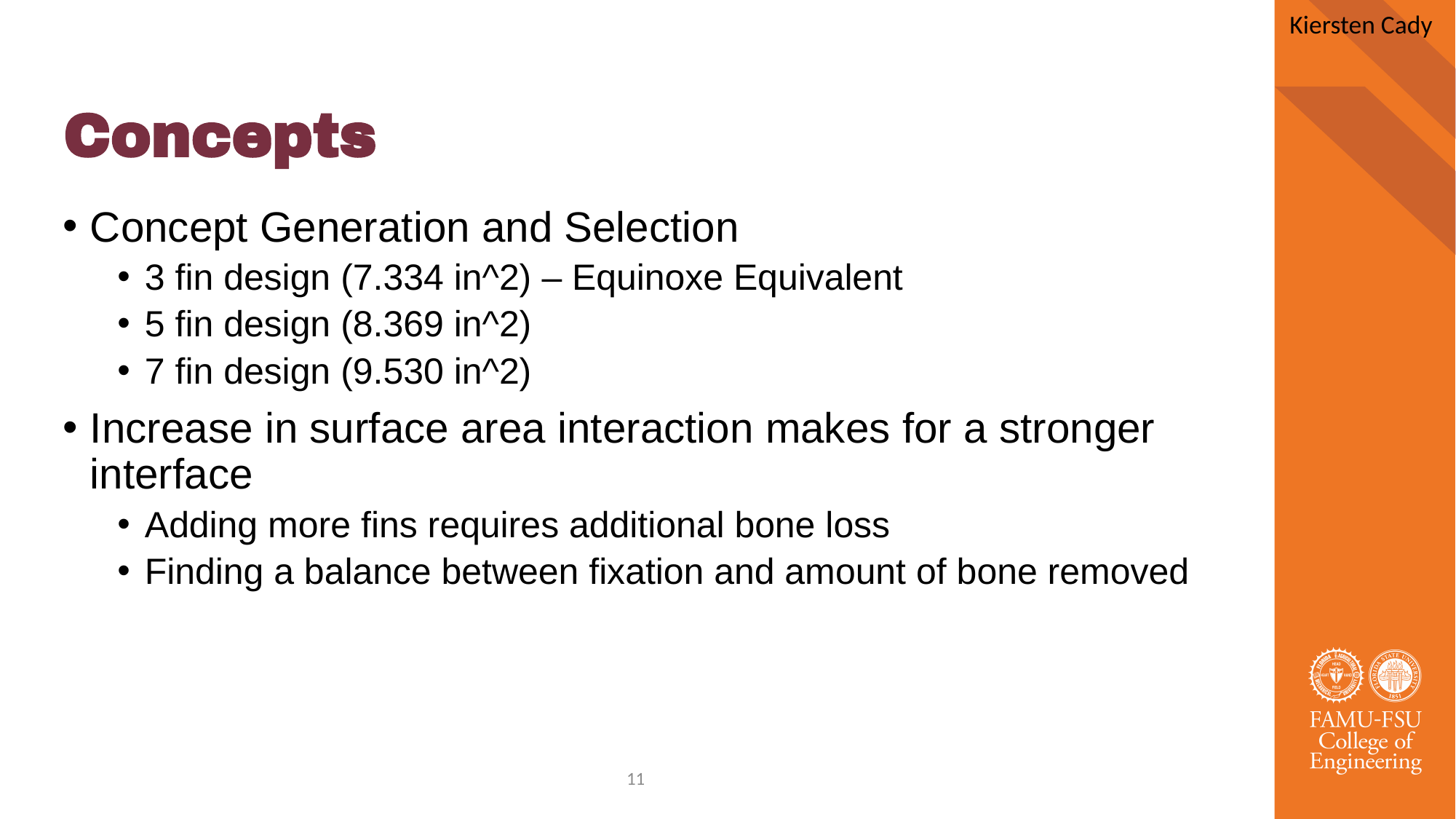

Kiersten Cady

# Concepts
Concept Generation and Selection
3 fin design (7.334 in^2) – Equinoxe Equivalent
5 fin design (8.369 in^2)
7 fin design (9.530 in^2)
Increase in surface area interaction makes for a stronger interface
Adding more fins requires additional bone loss
Finding a balance between fixation and amount of bone removed

11